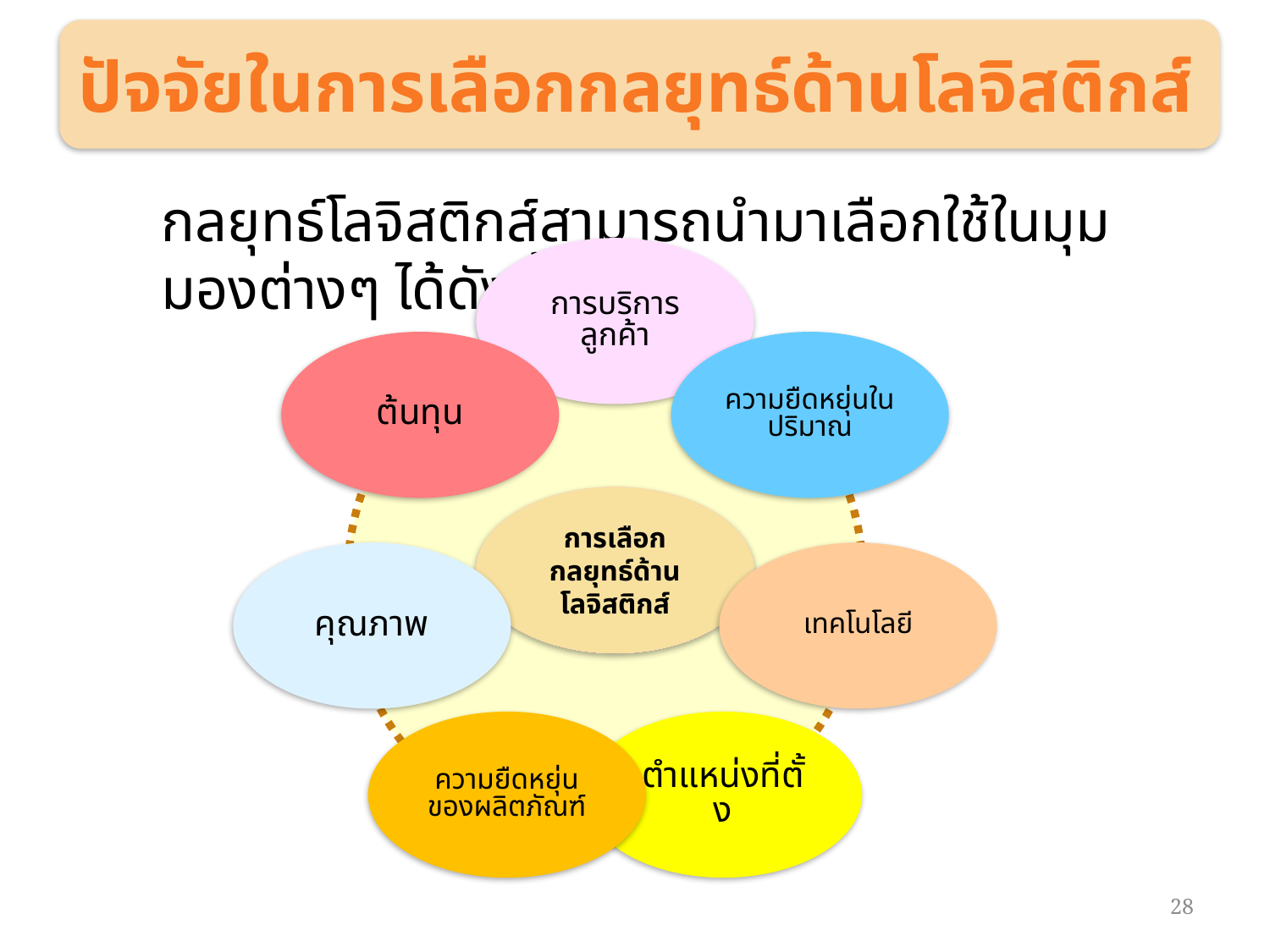

ปัจจัยในการเลือกกลยุทธ์ด้านโลจิสติกส์
กลยุทธ์โลจิสติกส์สามารถนำมาเลือกใช้ในมุมมองต่างๆ ได้ดังนี้
การเลือก
กลยุทธ์ด้าน
โลจิสติกส์
การบริการลูกค้า
เทคโนโลยี
ตำแหน่งที่ตั้ง
คุณภาพ
ต้นทุน

28